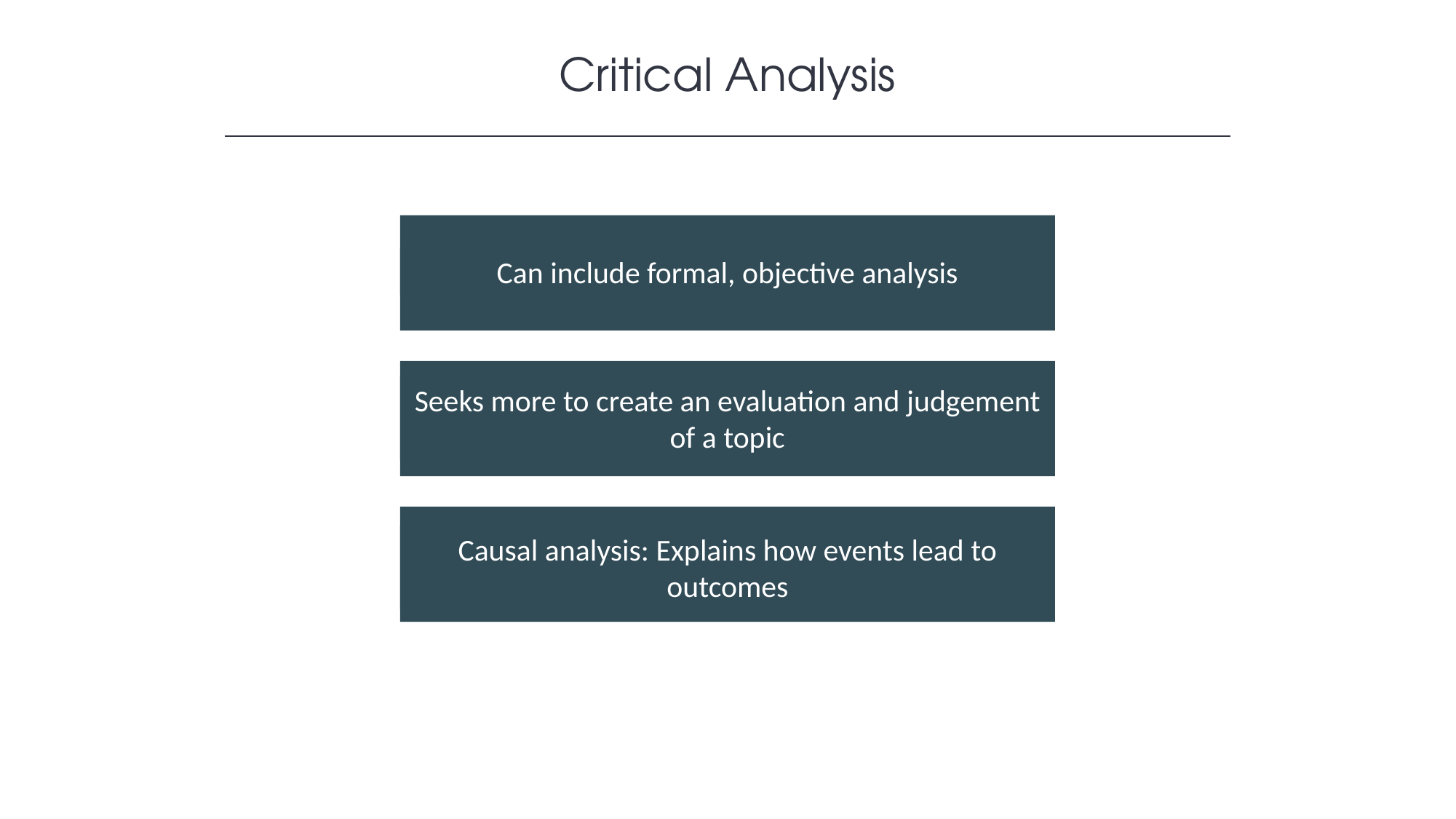

Critical Analysis
HAWKES LEARNING

Can include formal, objective analysis

Seeks more to create an evaluation and judgement of a topic

Causal analysis: Explains how events lead to outcomes